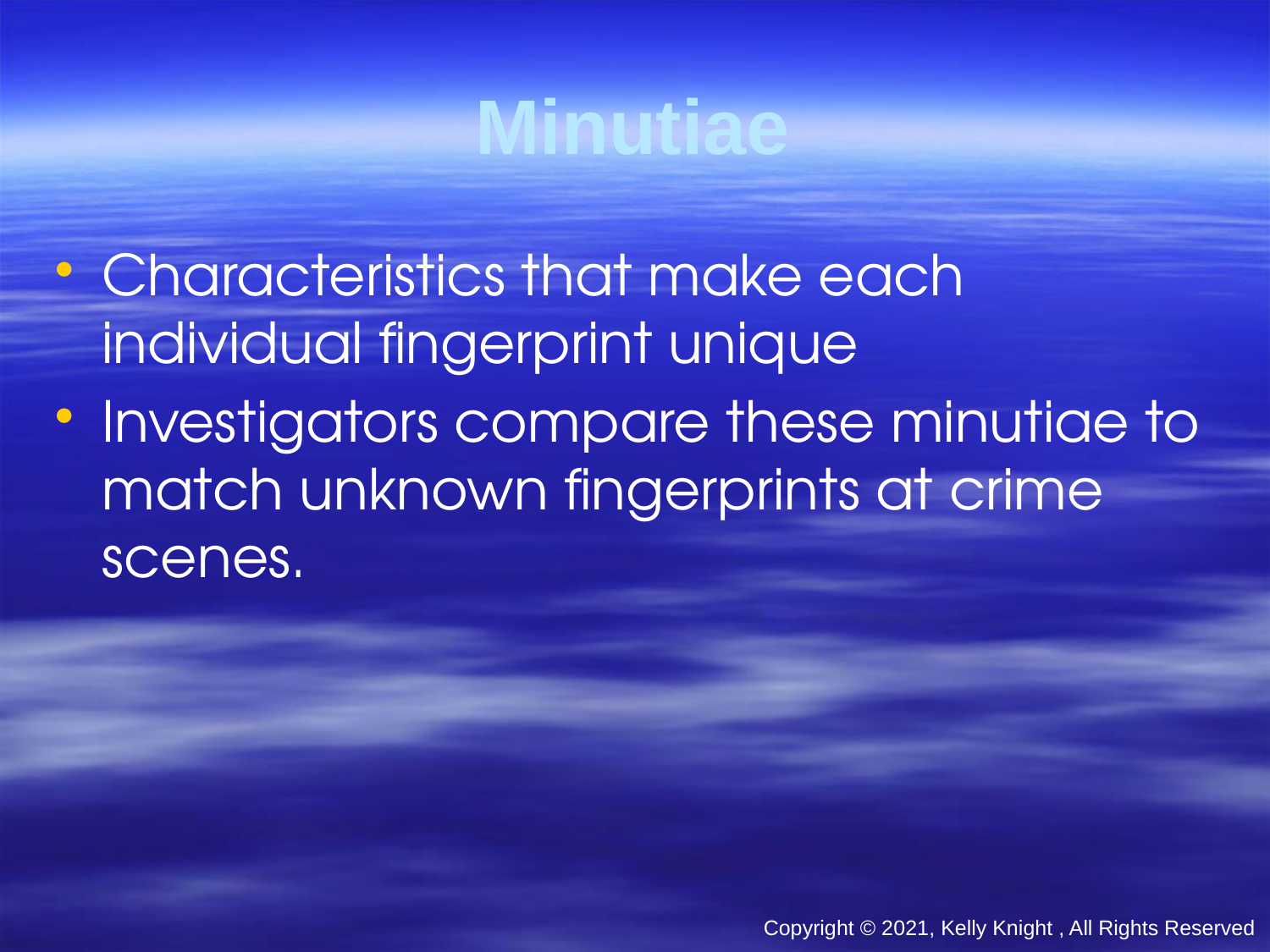

# Minutiae
Characteristics that make each individual fingerprint unique
Investigators compare these minutiae to match unknown fingerprints at crime scenes.

Copyright © 2021, Kelly Knight , All Rights Reserved